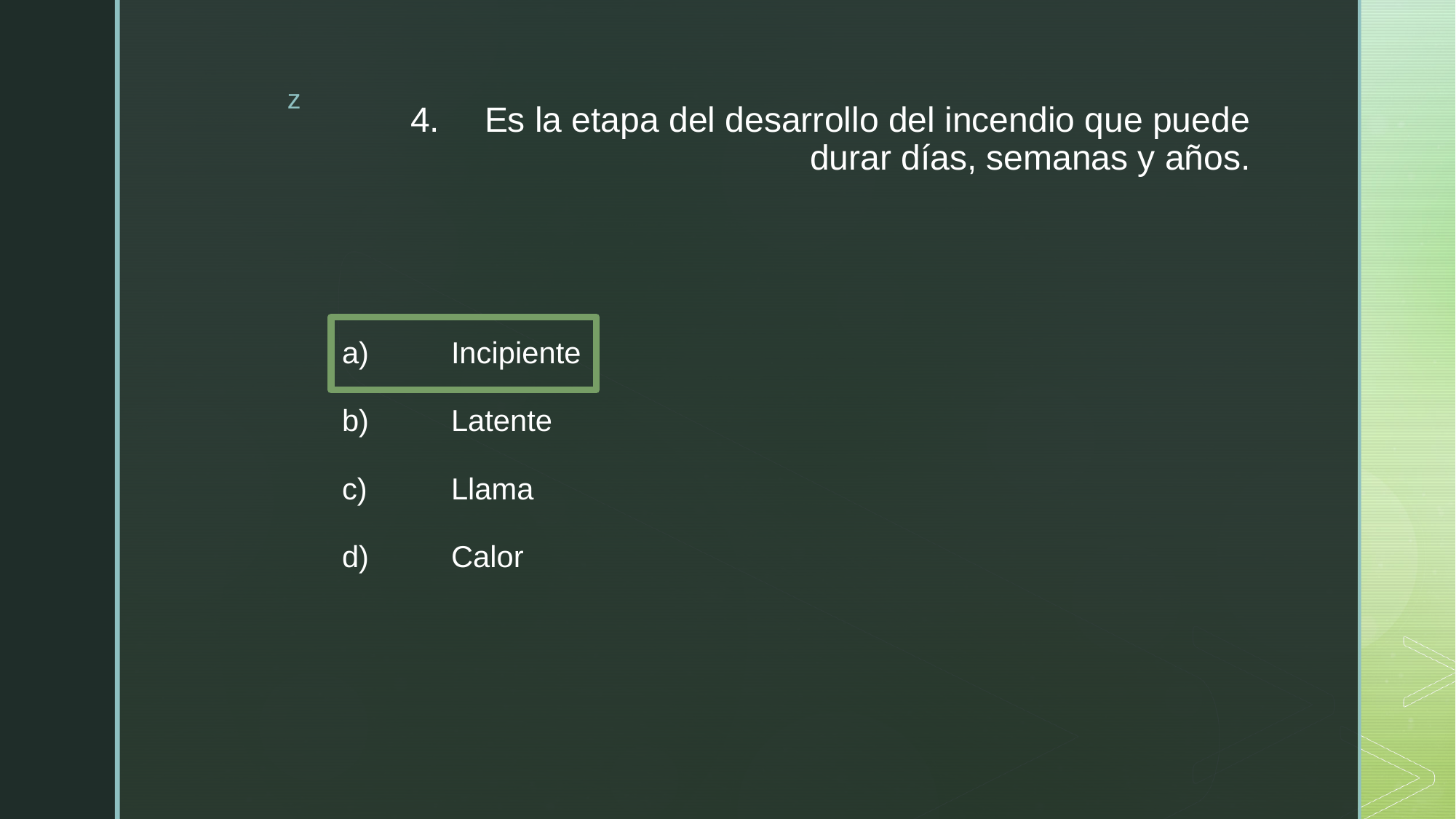

# 4.	Es la etapa del desarrollo del incendio que puede durar días, semanas y años.
a)	Incipiente
b)	Latente
c)	Llama
d)	Calor